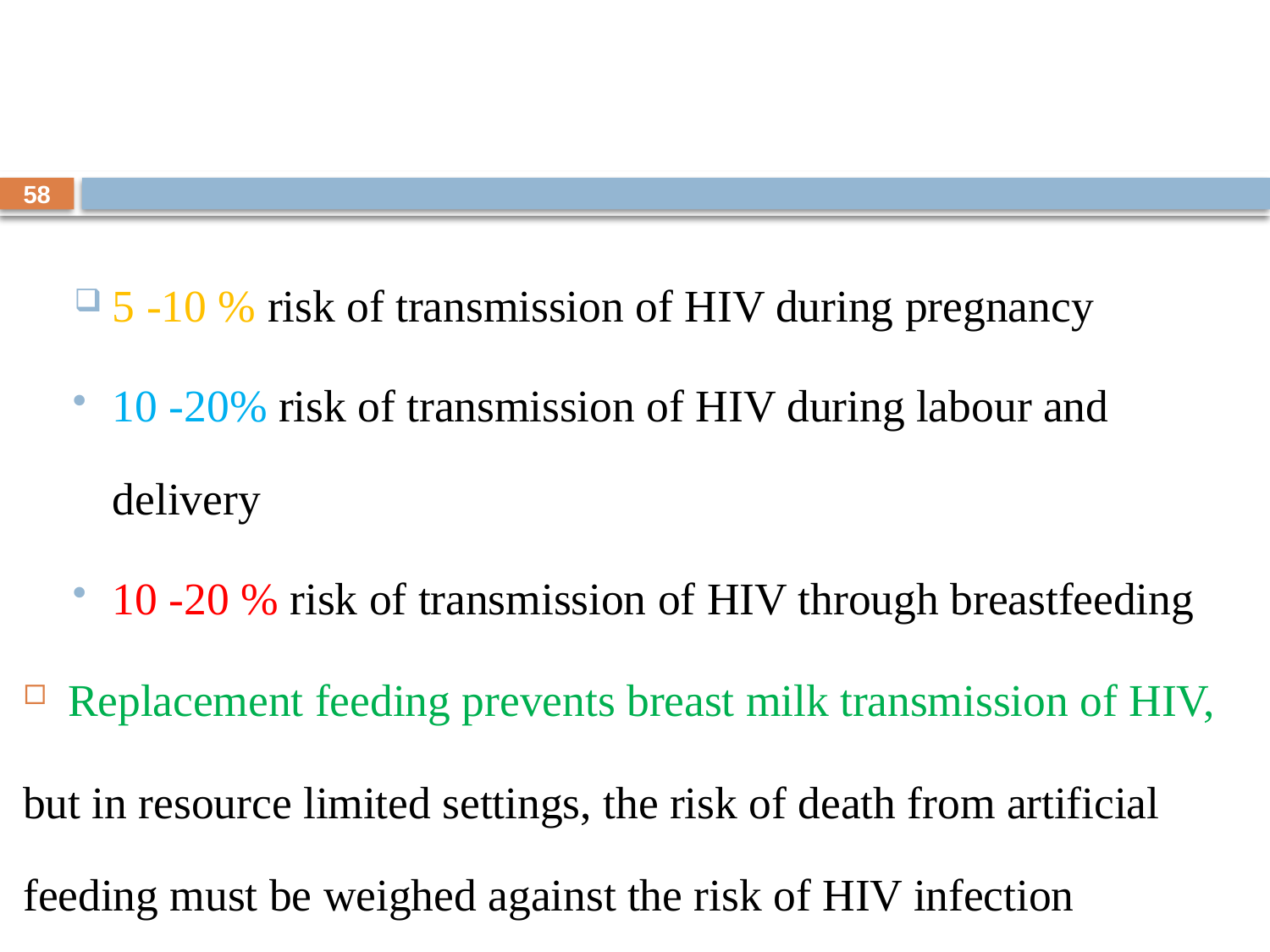

58
5 -10 % risk of transmission of HIV during pregnancy
10 -20% risk of transmission of HIV during labour and delivery
10 -20 % risk of transmission of HIV through breastfeeding
Replacement feeding prevents breast milk transmission of HIV,
but in resource limited settings, the risk of death from artificial feeding must be weighed against the risk of HIV infection